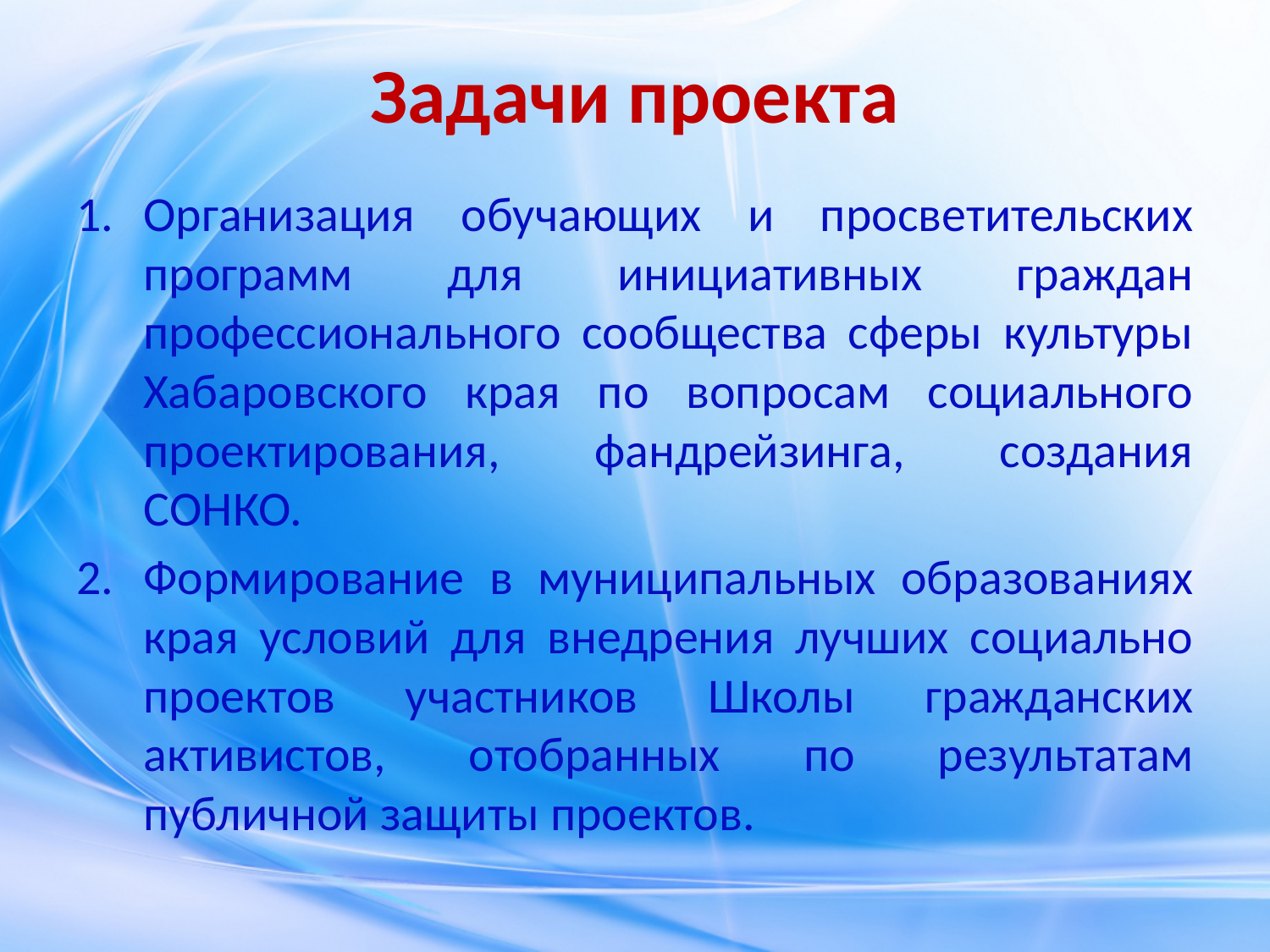

# Задачи проекта
Организация обучающих и просветительских программ для инициативных граждан профессионального сообщества сферы культуры Хабаровского края по вопросам социального проектирования, фандрейзинга, создания СОНКО.
Формирование в муниципальных образованиях края условий для внедрения лучших социально проектов участников Школы гражданских активистов, отобранных по результатам публичной защиты проектов.